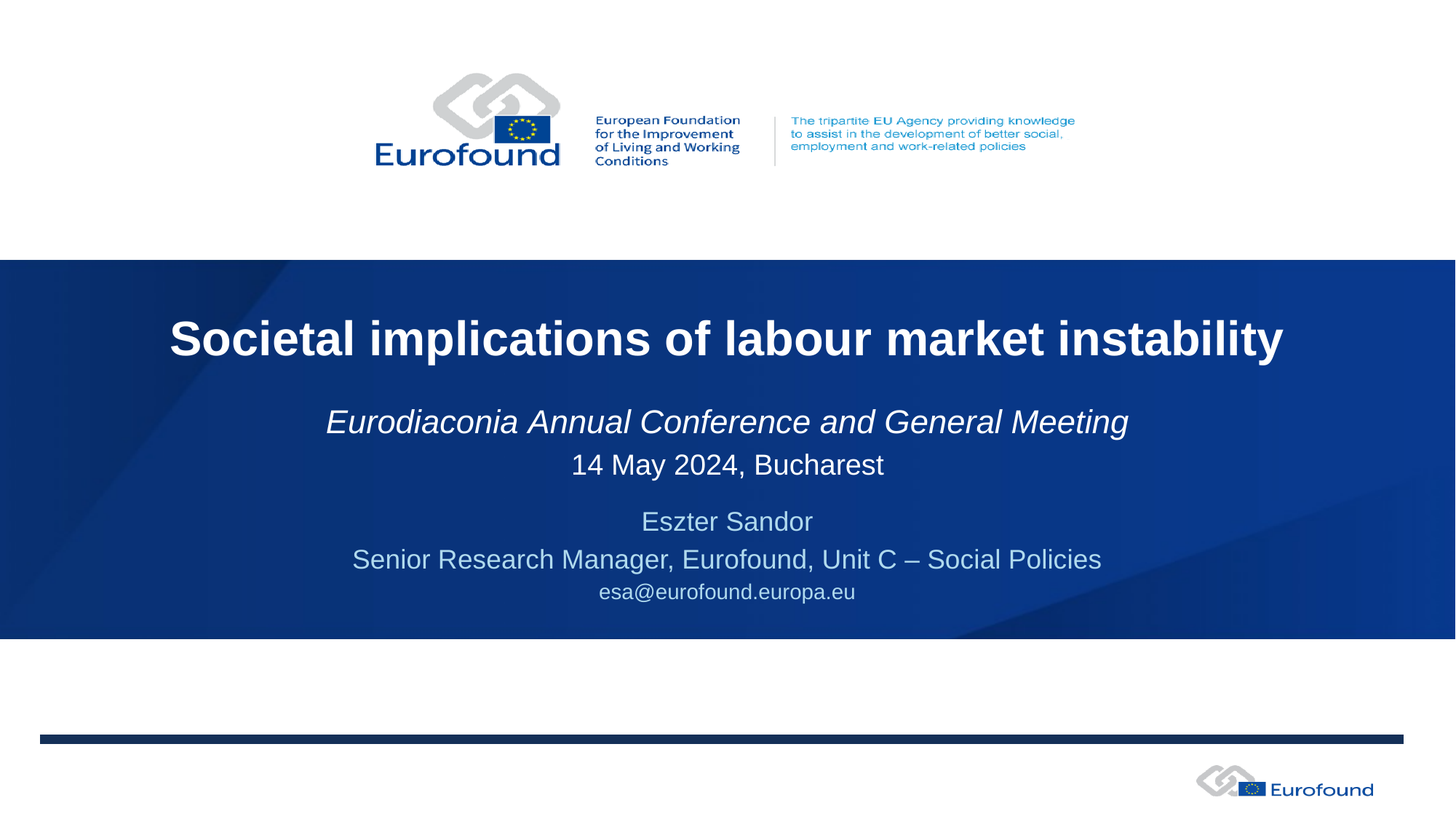

# Societal implications of labour market instability
Eurodiaconia Annual Conference and General Meeting
14 May 2024, Bucharest
Eszter Sandor
Senior Research Manager, Eurofound, Unit C – Social Policies
esa@eurofound.europa.eu